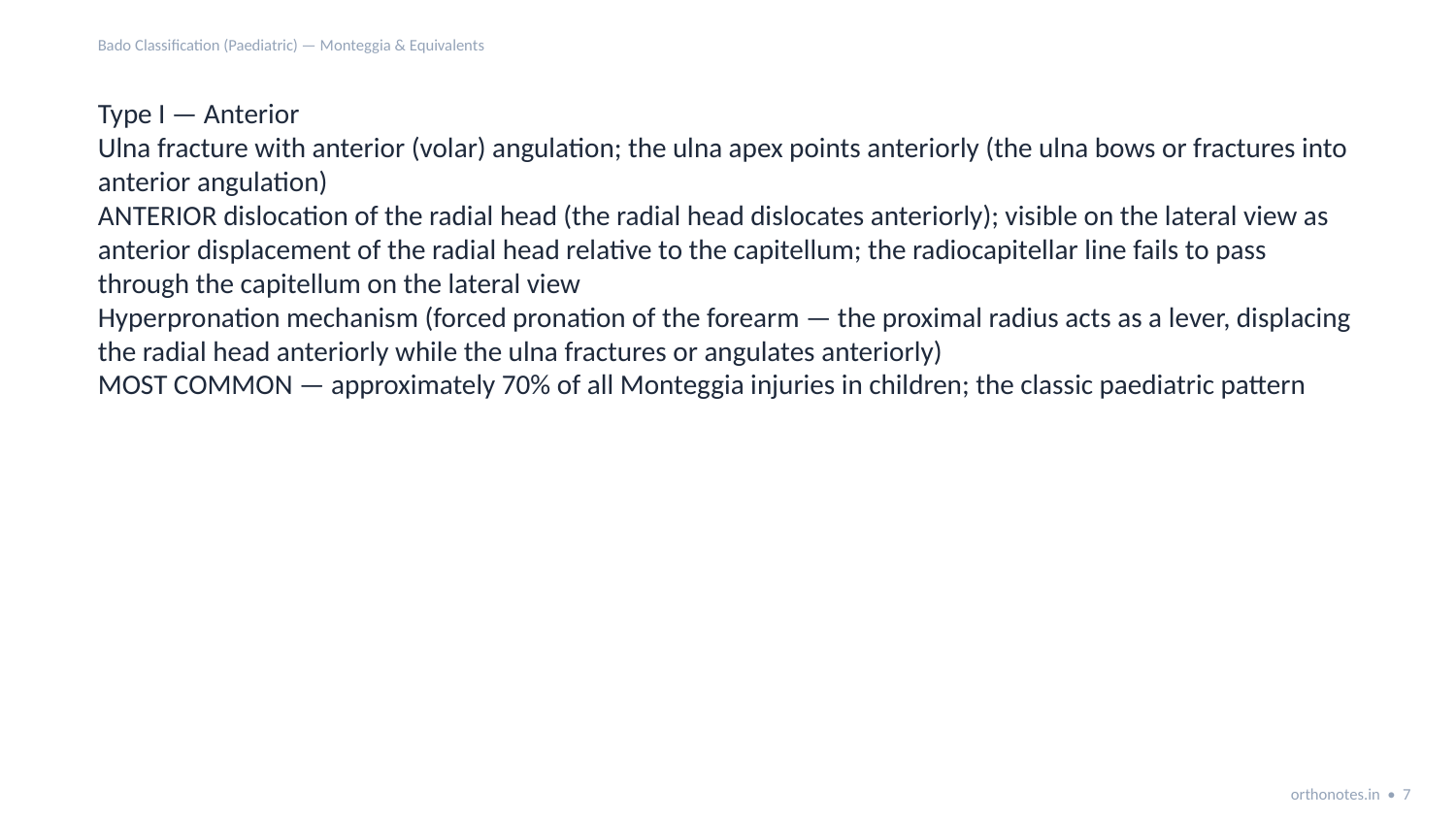

Bado Classification (Paediatric) — Monteggia & Equivalents
Type I — Anterior
Ulna fracture with anterior (volar) angulation; the ulna apex points anteriorly (the ulna bows or fractures into anterior angulation)
ANTERIOR dislocation of the radial head (the radial head dislocates anteriorly); visible on the lateral view as anterior displacement of the radial head relative to the capitellum; the radiocapitellar line fails to pass through the capitellum on the lateral view
Hyperpronation mechanism (forced pronation of the forearm — the proximal radius acts as a lever, displacing the radial head anteriorly while the ulna fractures or angulates anteriorly)
MOST COMMON — approximately 70% of all Monteggia injuries in children; the classic paediatric pattern
orthonotes.in  •  7